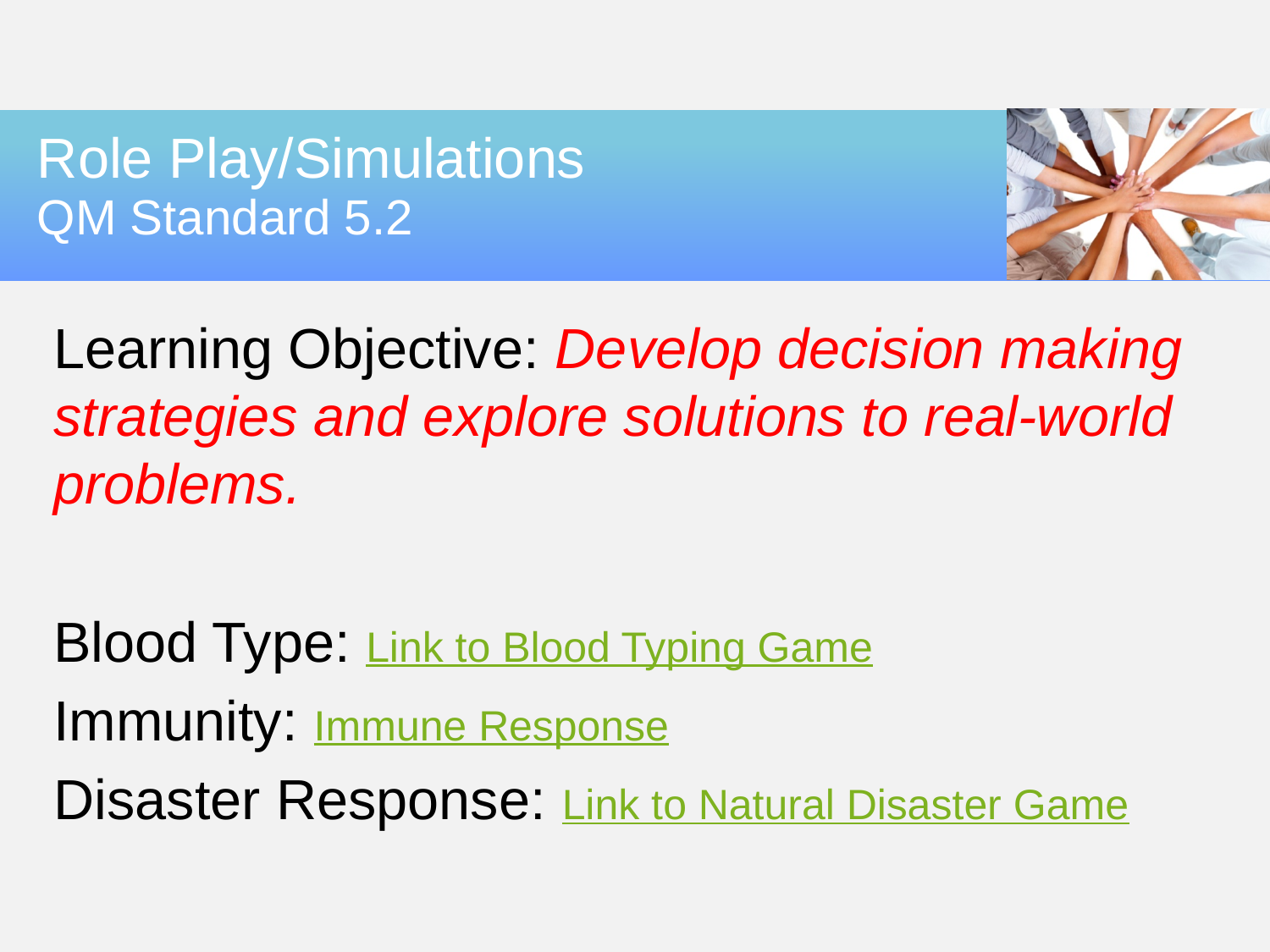

# Role Play/Simulations
QM Standard 5.2
Learning Objective: Develop decision making strategies and explore solutions to real-world problems.

Blood Type: Link to Blood Typing Game
Immunity: Immune Response
Disaster Response: Link to Natural Disaster Game